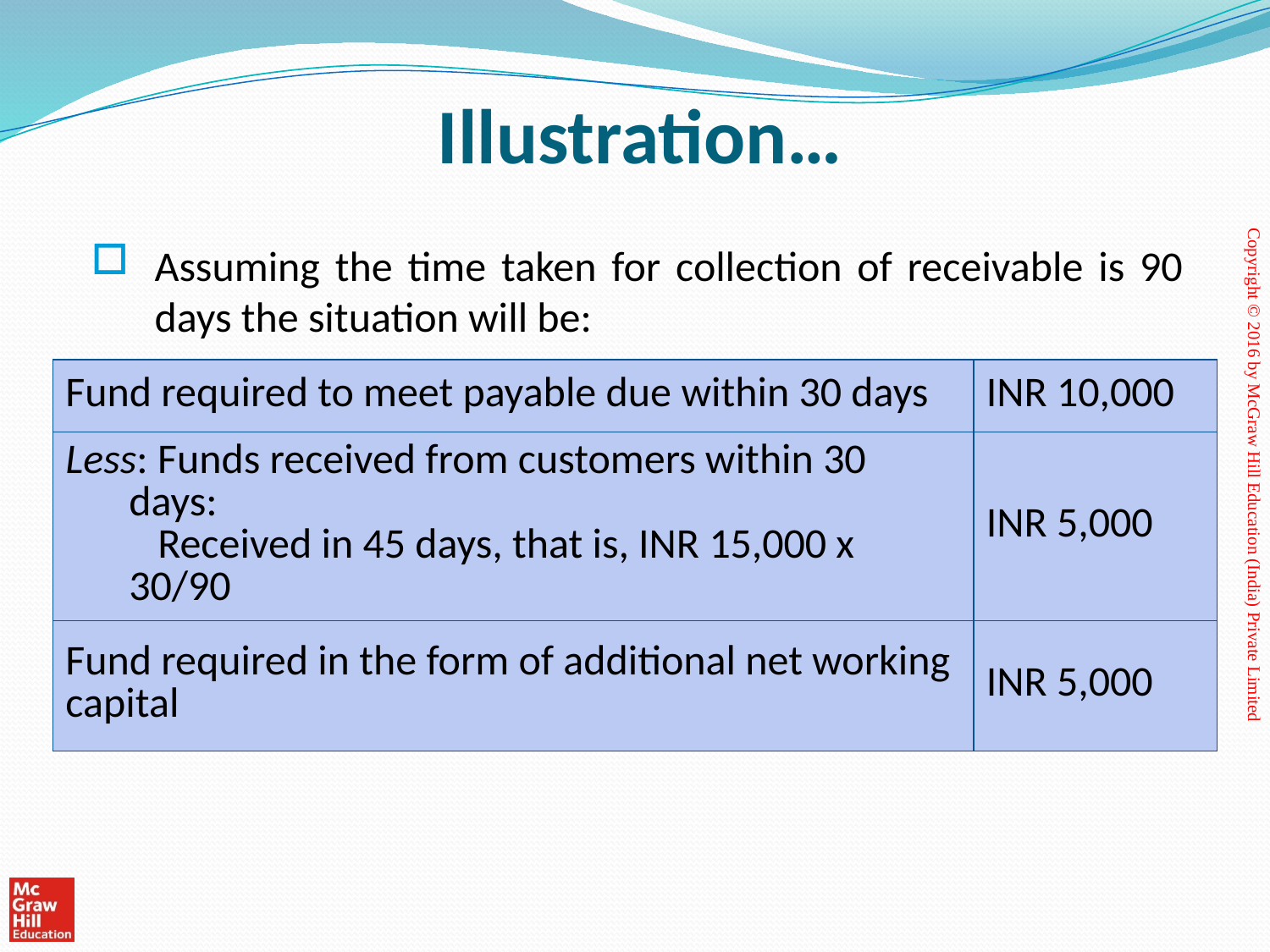

# Illustration…
Assuming the time taken for collection of receivable is 90 days the situation will be:
| Fund required to meet payable due within 30 days | INR 10,000 |
| --- | --- |
| Less: Funds received from customers within 30 days: Received in 45 days, that is, INR 15,000 x 30/90 | INR 5,000 |
| Fund required in the form of additional net working capital | INR 5,000 |